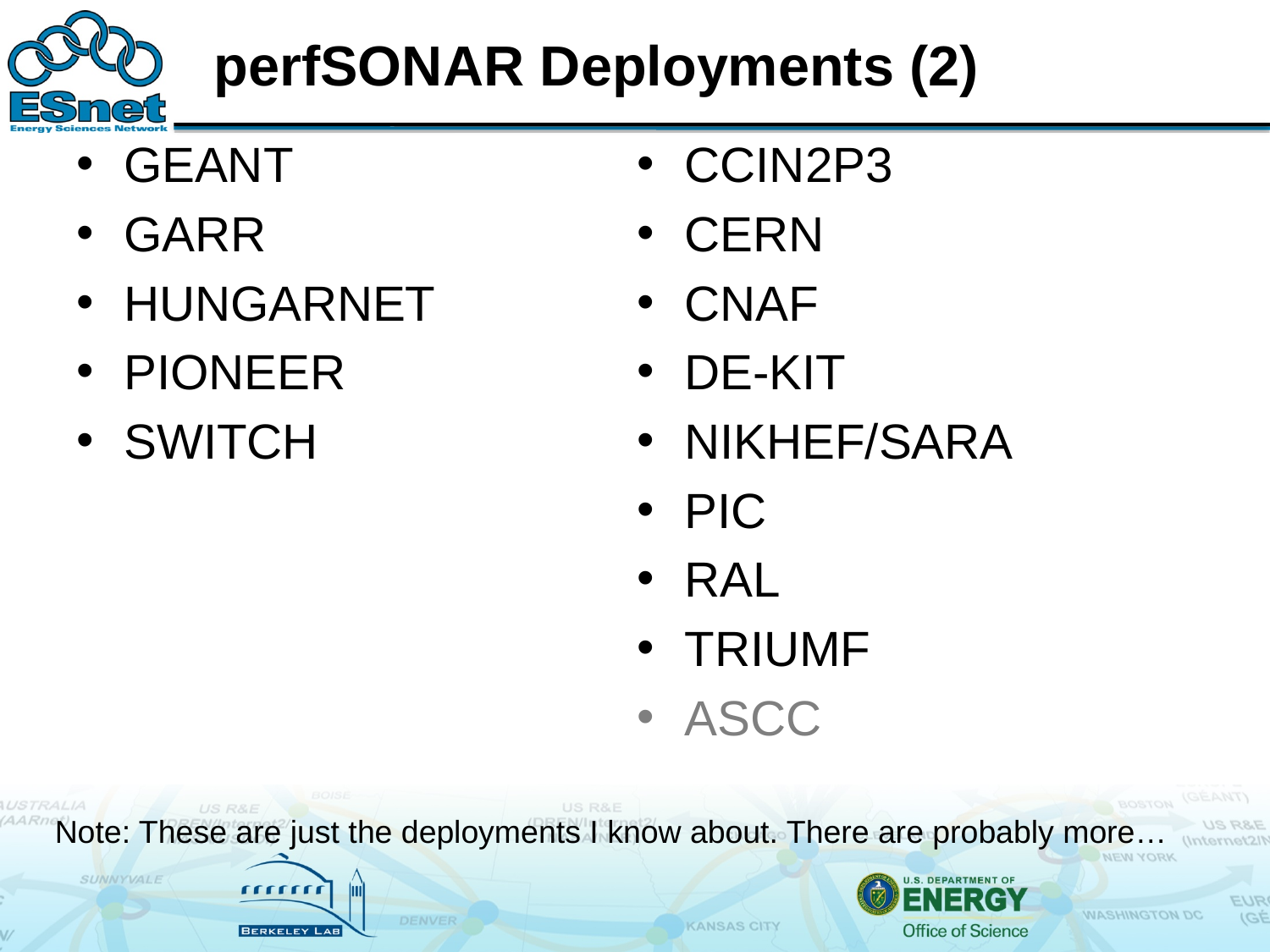

# perfSONAR Deployments (2)
GEANT
GARR
HUNGARNET
PIONEER
SWITCH
CCIN2P3
CERN
CNAF
DE-KIT
NIKHEF/SARA
PIC
RAL
TRIUMF
ASCC
Note: These are just the deployments I know about. There are probably more…